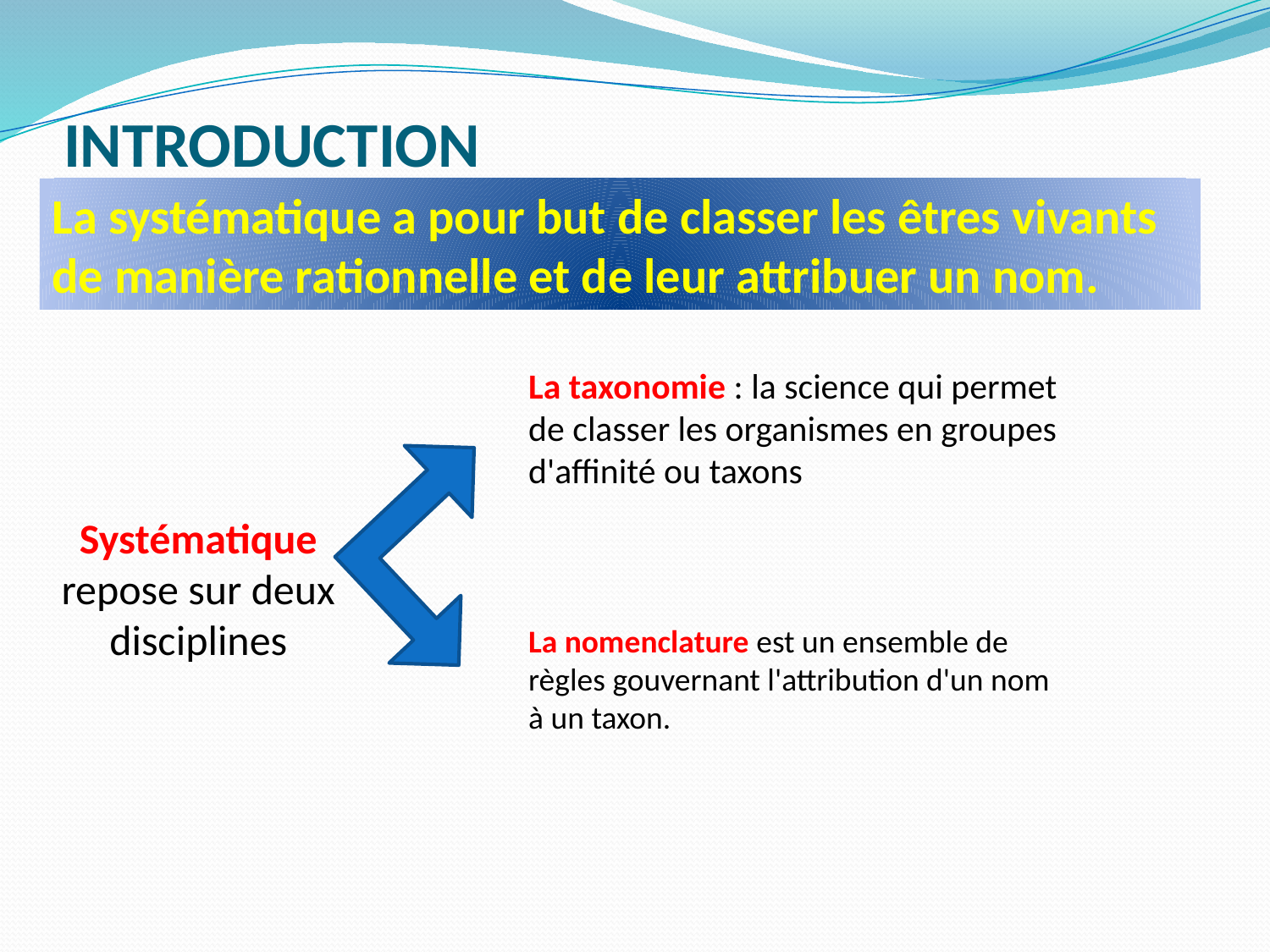

# INTRODUCTION
La systématique a pour but de classer les êtres vivants de manière rationnelle et de leur attribuer un nom.
La taxonomie : la science qui permet de classer les organismes en groupes d'affinité ou taxons

Systématique repose sur deux disciplines
La nomenclature est un ensemble de règles gouvernant l'attribution d'un nom à un taxon.